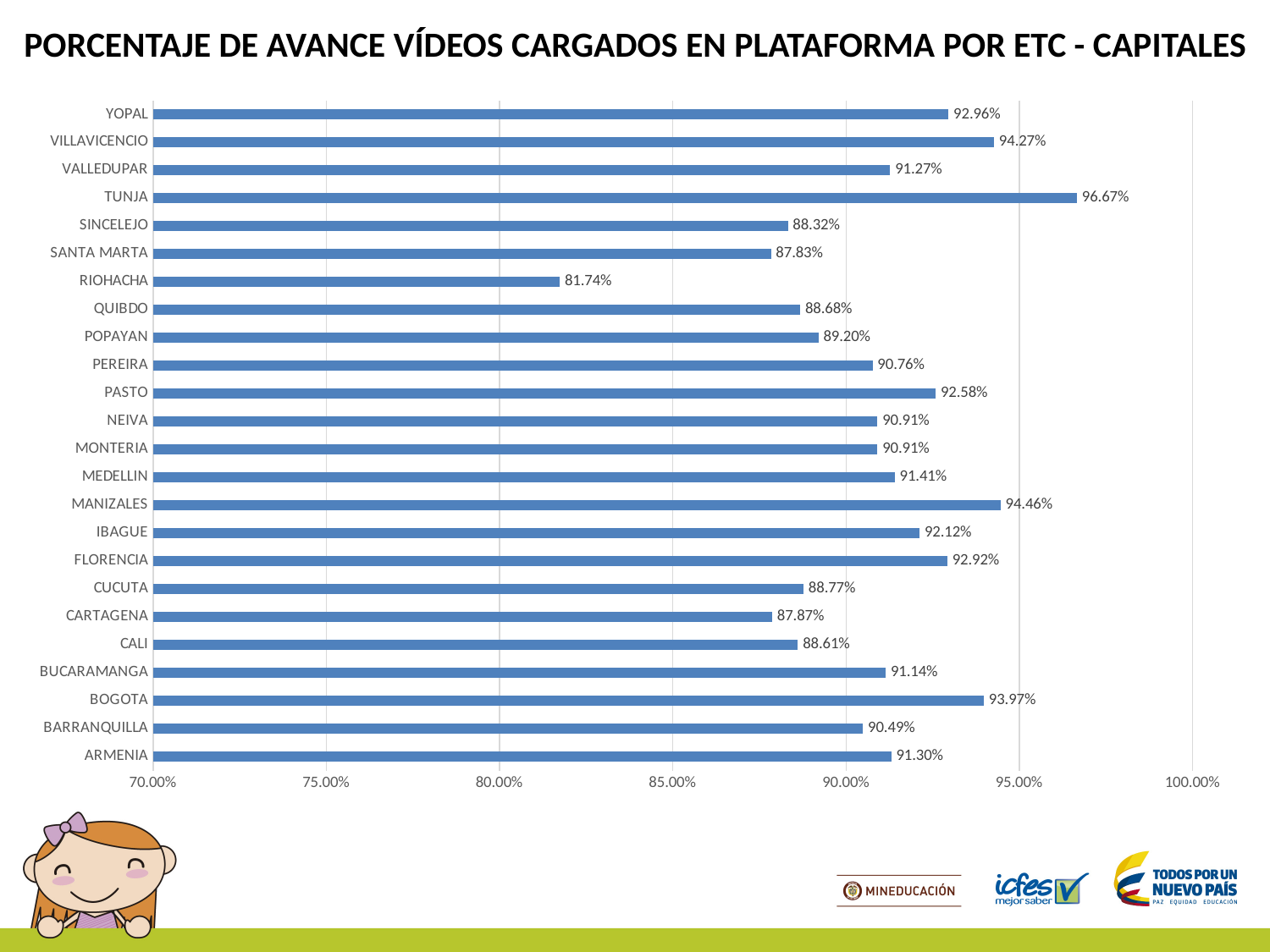

PORCENTAJE DE AVANCE VÍDEOS CARGADOS EN PLATAFORMA POR ETC - CAPITALES

### Chart

| Category | % AVANCE |
|---|---|
| ARMENIA | 0.9130434782608695 |
| BARRANQUILLA | 0.9048697621744054 |
| BOGOTA | 0.9397440675860356 |
| BUCARAMANGA | 0.9114470842332614 |
| CALI | 0.8861047835990888 |
| CARTAGENA | 0.8787023977433004 |
| CUCUTA | 0.8877374784110535 |
| FLORENCIA | 0.9292035398230089 |
| IBAGUE | 0.9212121212121213 |
| MANIZALES | 0.9446153846153846 |
| MEDELLIN | 0.9140558848433531 |
| MONTERIA | 0.9090909090909091 |
| NEIVA | 0.9090909090909091 |
| PASTO | 0.9258426966292135 |
| PEREIRA | 0.907624633431085 |
| POPAYAN | 0.892 |
| QUIBDO | 0.8867924528301887 |
| RIOHACHA | 0.8173913043478261 |
| SANTA MARTA | 0.8783185840707964 |
| SINCELEJO | 0.8832335329341318 |
| TUNJA | 0.9666666666666667 |
| VALLEDUPAR | 0.9127272727272727 |
| VILLAVICENCIO | 0.9427402862985685 |
| YOPAL | 0.9295774647887324 |